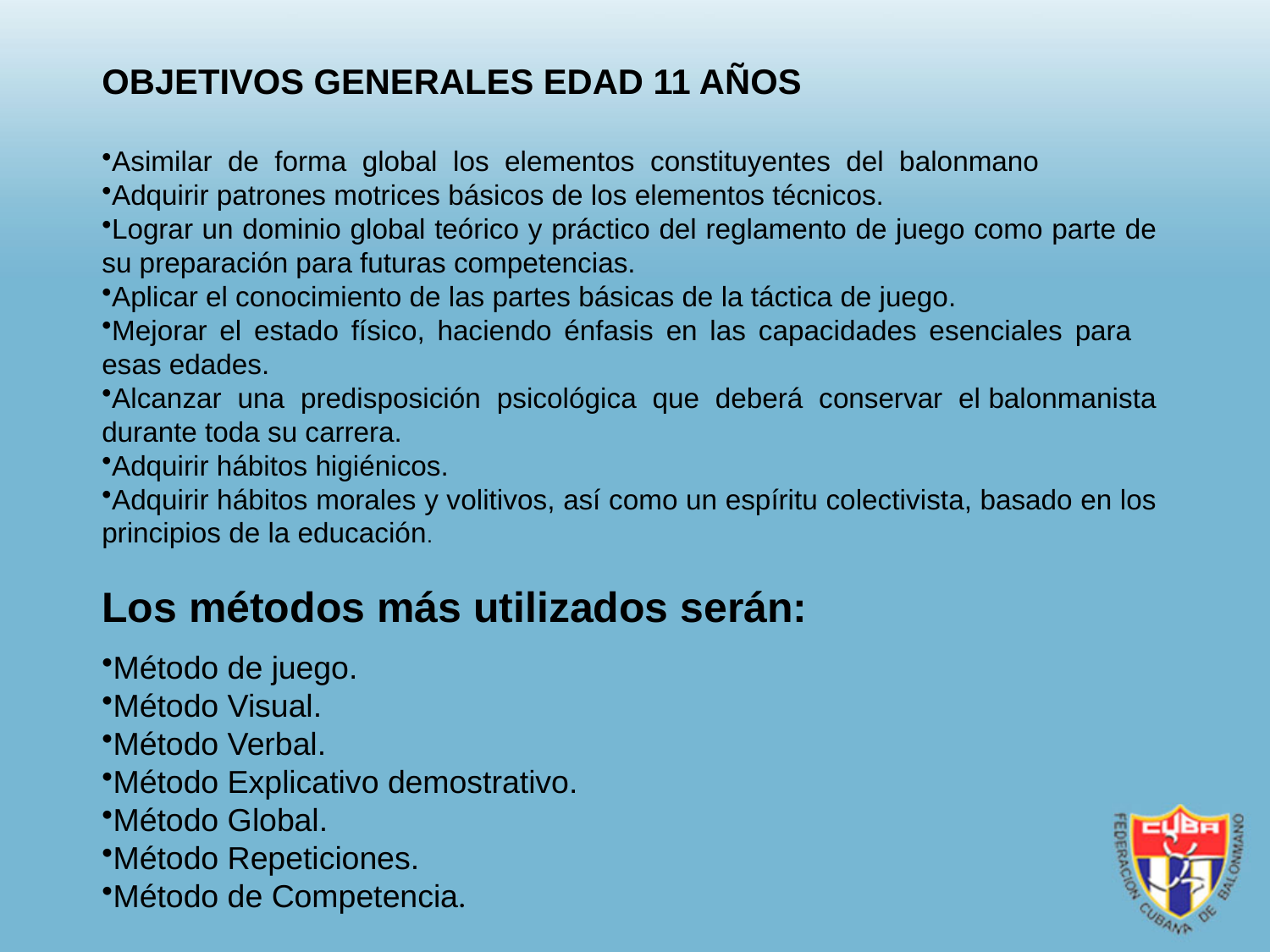

OBJETIVOS GENERALES EDAD 11 AÑOS

Asimilar  de  forma  global  los  elementos  constituyentes  del  balonmano
Adquirir patrones motrices básicos de los elementos técnicos.
Lograr un dominio global teórico y práctico del reglamento de juego como parte de su preparación para futuras competencias.
Aplicar el conocimiento de las partes básicas de la táctica de juego.
Mejorar el estado físico, haciendo énfasis en las capacidades esenciales para   esas edades.
Alcanzar  una  predisposición  psicológica  que  deberá  conservar  el balonmanista durante toda su carrera.
Adquirir hábitos higiénicos.
Adquirir hábitos morales y volitivos, así como un espíritu colectivista, basado en los principios de la educación.
Los métodos más utilizados serán:

Método de juego.
Método Visual.
Método Verbal.
Método Explicativo demostrativo.
Método Global.
Método Repeticiones.
Método de Competencia.